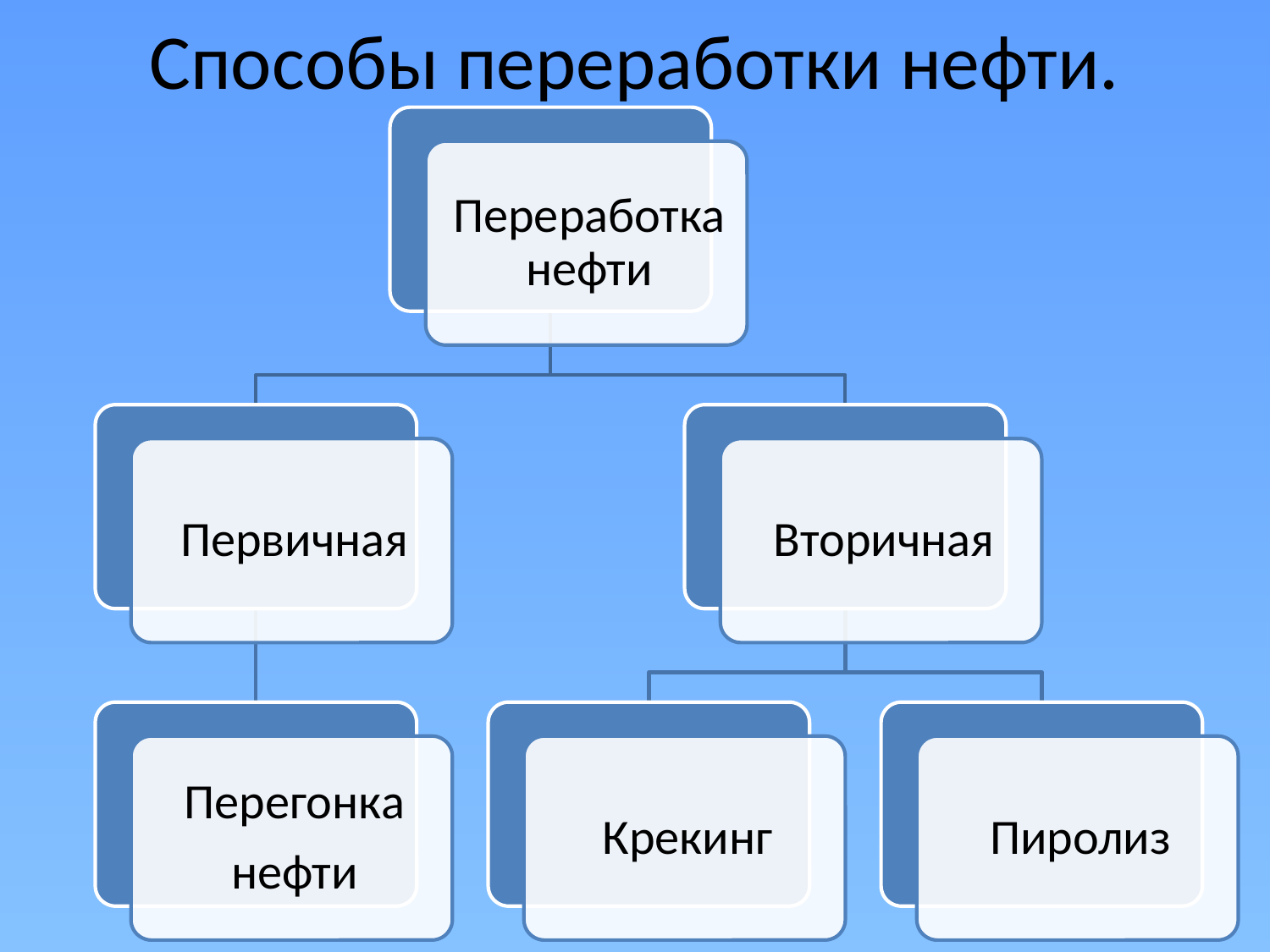

# Способы переработки нефти.
Переработка нефти
Первичная
Перегонка
нефти
Вторичная
Крекинг
Пиролиз